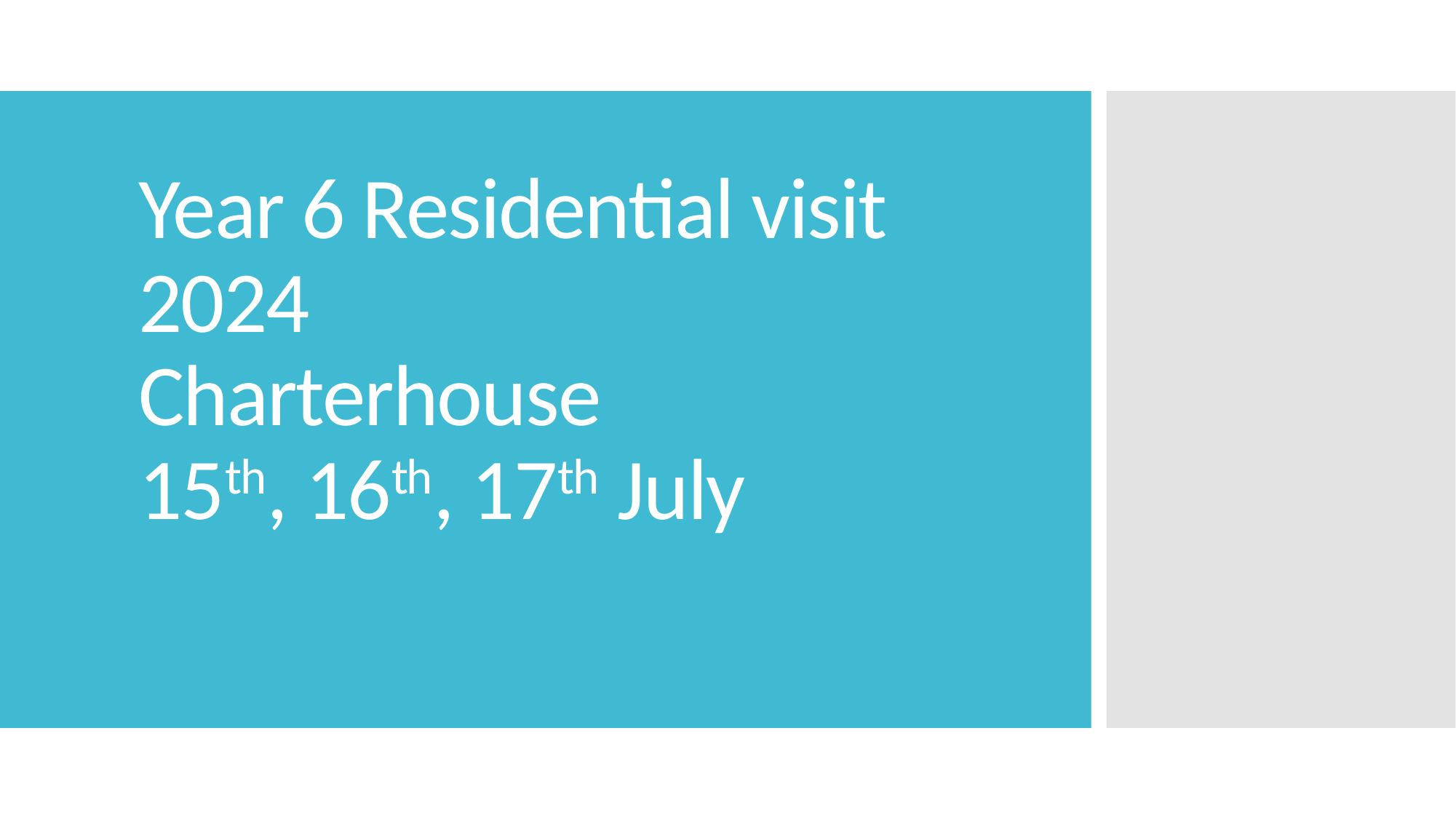

# Year 6 Residential visit 2024 Charterhouse 15th, 16th, 17th July